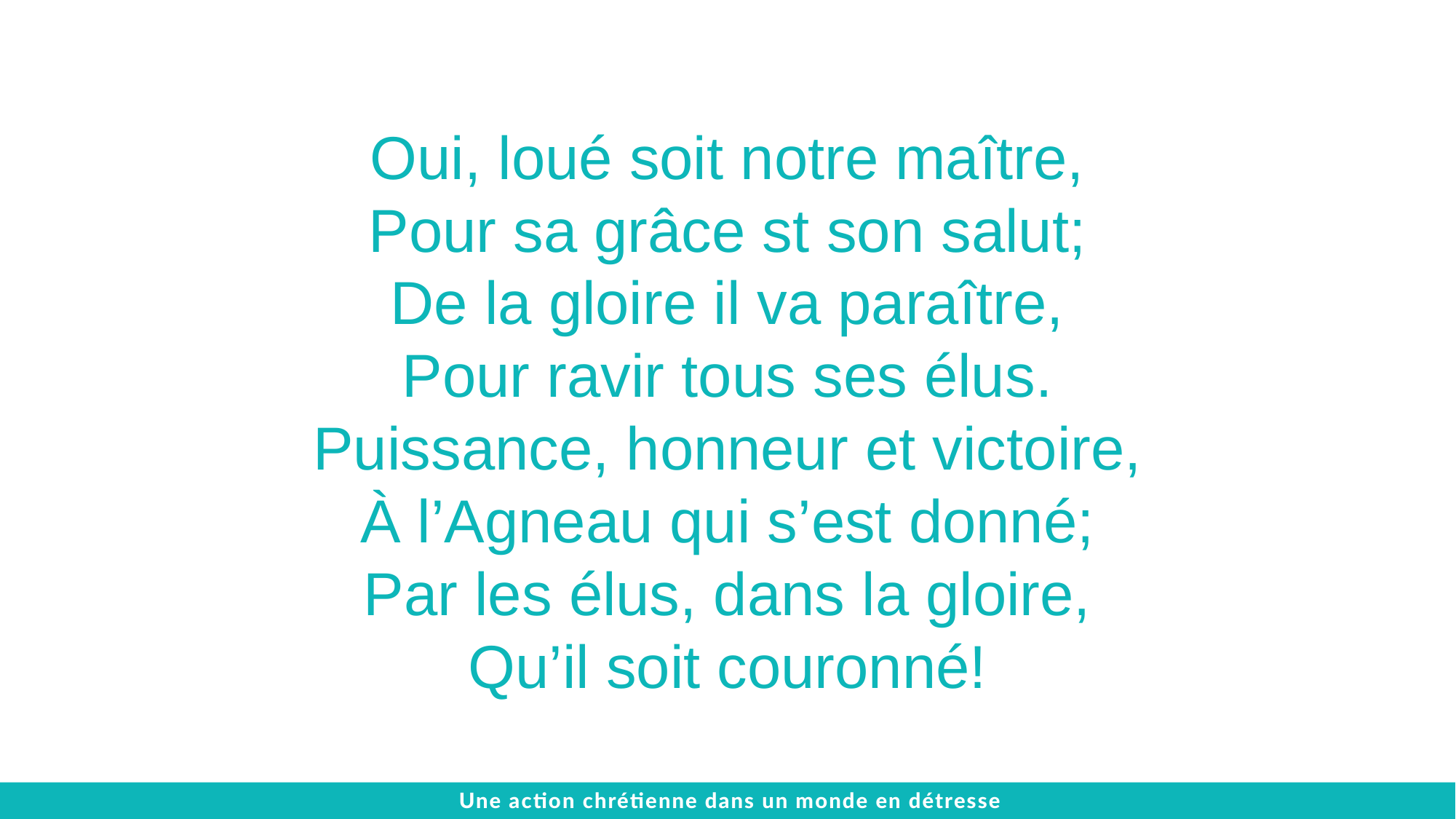

Oui, loué soit notre maître,
Pour sa grâce st son salut;
De la gloire il va paraître,
Pour ravir tous ses élus.
Puissance, honneur et victoire,
À l’Agneau qui s’est donné;
Par les élus, dans la gloire,
Qu’il soit couronné!
 © 2021 The Chalmers Center
Une action chrétienne dans un monde en détresse

 © 2021 The Chalmers Center